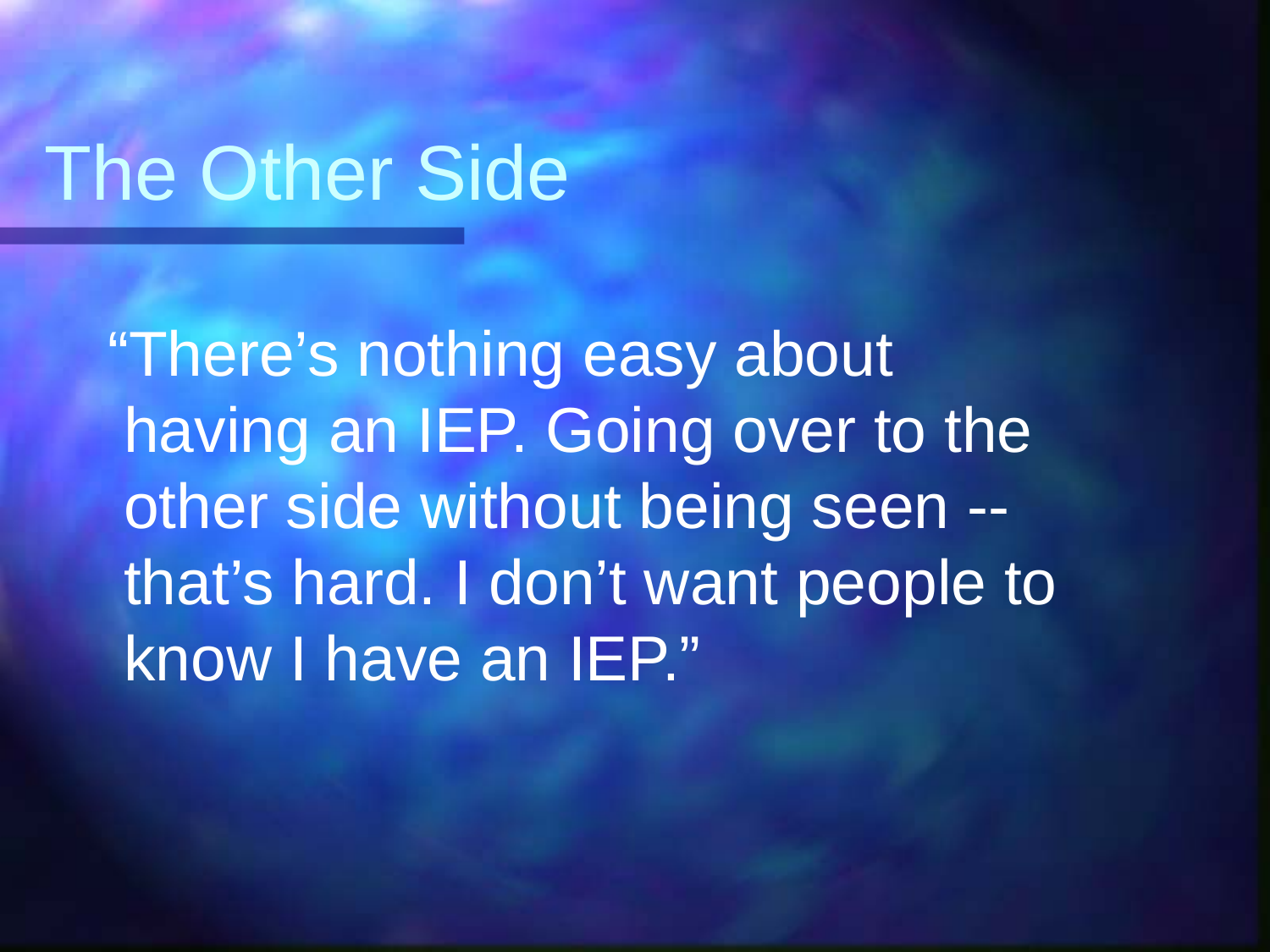

# The Other Side
  “There’s nothing easy about having an IEP. Going over to the other side without being seen -- that’s hard. I don’t want people to know I have an IEP.”